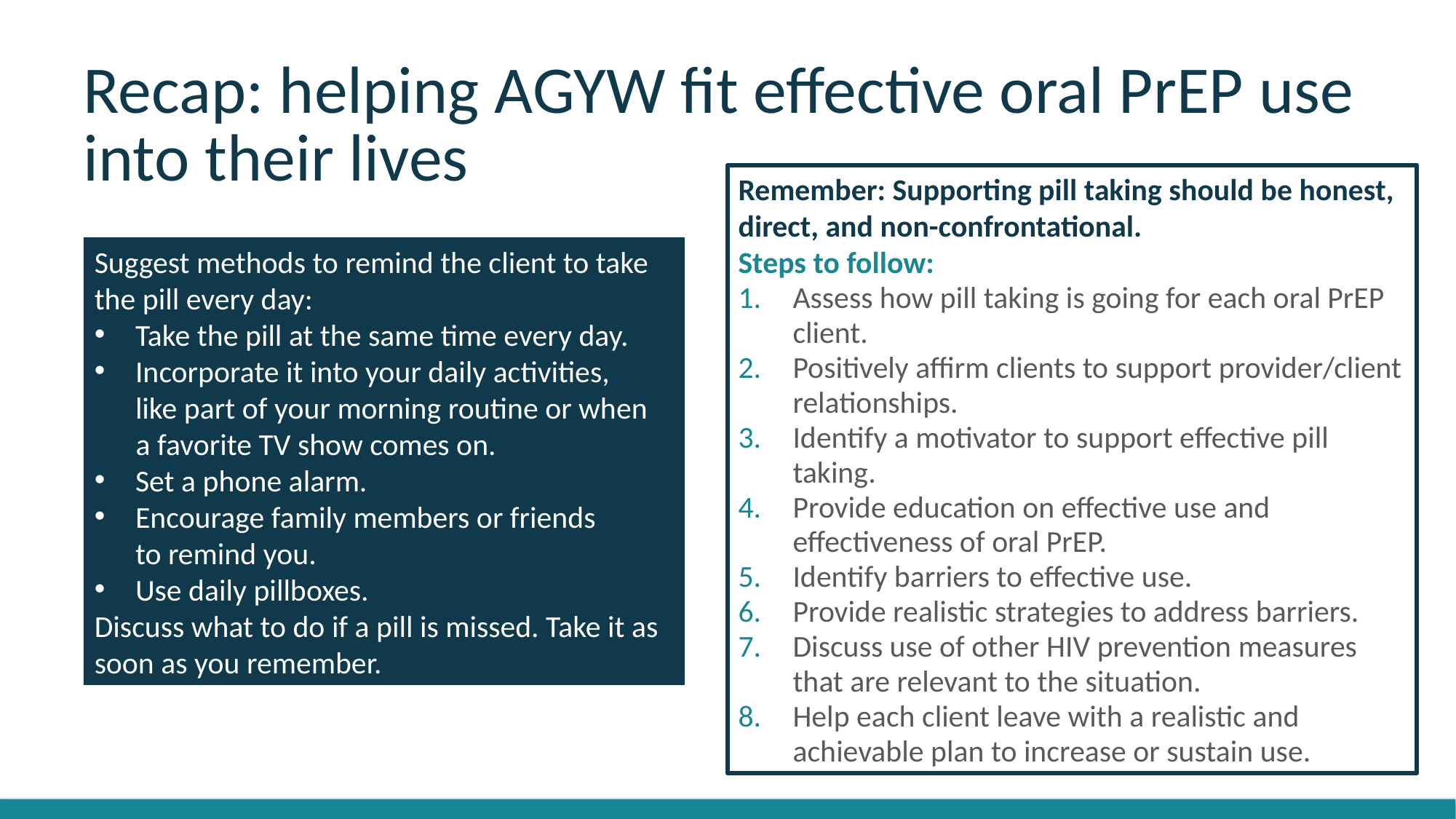

# Recap: helping AGYW fit effective oral PrEP use into their lives
Remember: Supporting pill taking should be honest, direct, and non-confrontational.
Steps to follow:
Assess how pill taking is going for each oral PrEP client.
Positively affirm clients to support provider/client relationships.
Identify a motivator to support effective pill taking.
Provide education on effective use and effectiveness of oral PrEP.
Identify barriers to effective use.
Provide realistic strategies to address barriers.
Discuss use of other HIV prevention measures that are relevant to the situation.
Help each client leave with a realistic and achievable plan to increase or sustain use.
Suggest methods to remind the client to take the pill every day:
Take the pill at the same time every day.
Incorporate it into your daily activities,
like part of your morning routine or when
      a favorite TV show comes on.
Set a phone alarm.
Encourage family members or friends
to remind you.
Use daily pillboxes.
Discuss what to do if a pill is missed. Take it as soon as you remember.